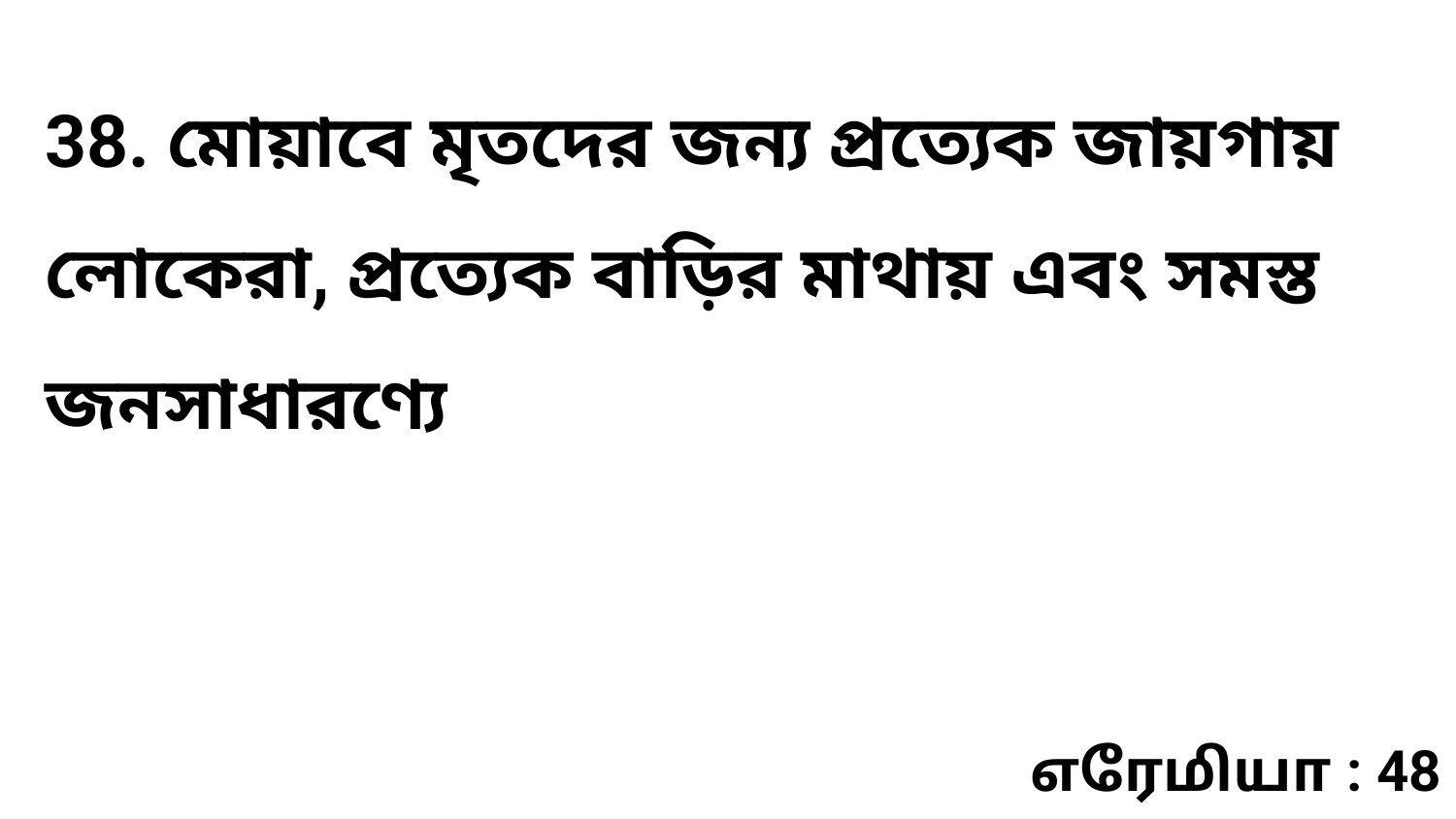

38. মোয়াবে মৃতদের জন্য প্রত্যেক জায়গায় লোকেরা, প্রত্যেক বাড়ির মাথায় এবং সমস্ত জনসাধারণ্যে
எரேமியா : 48